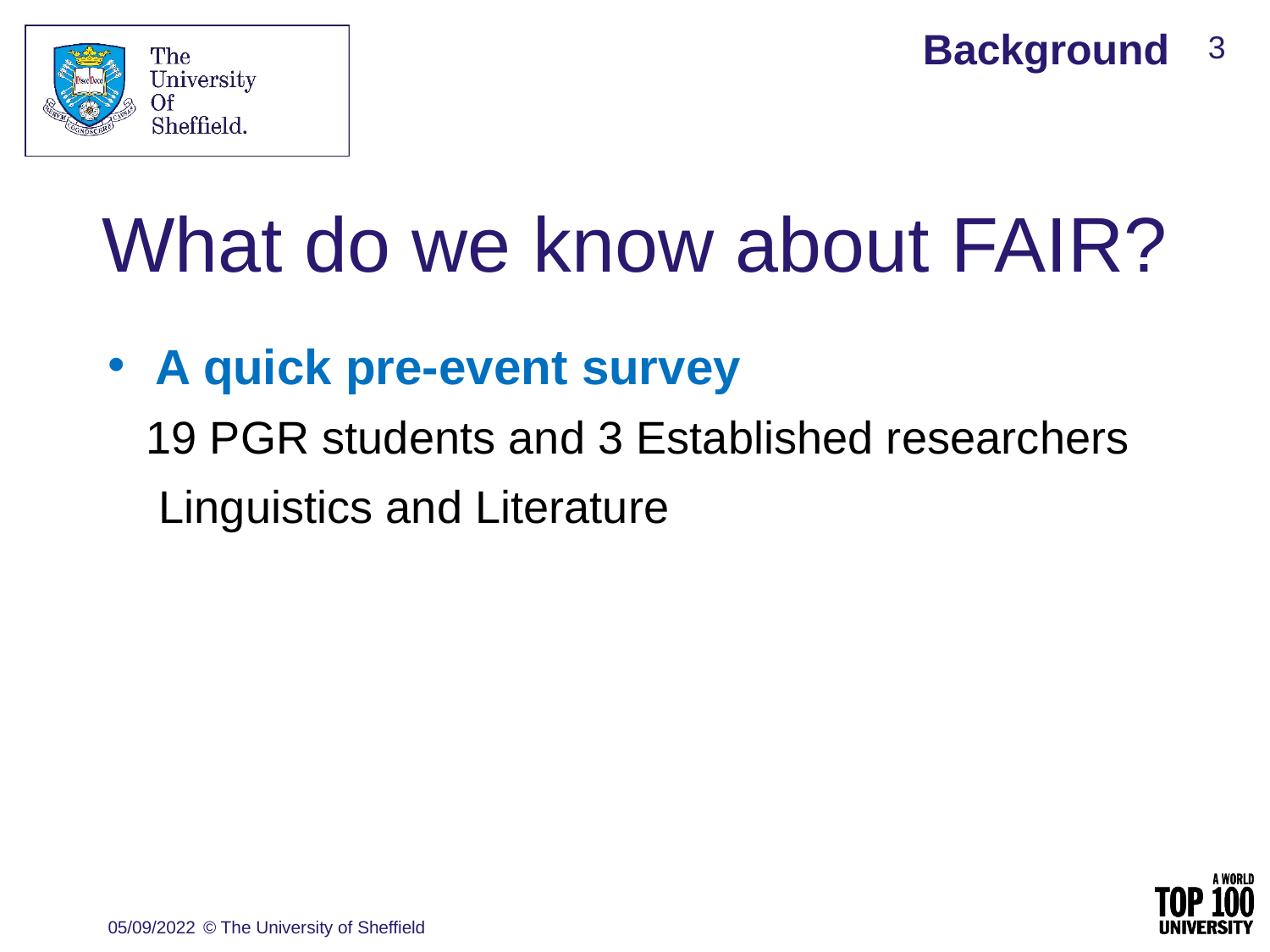

3
Background
# What do we know about FAIR?
A quick pre-event survey
   19 PGR students and 3 Established researchers
    Linguistics and Literature
05/09/2022
© The University of Sheffield